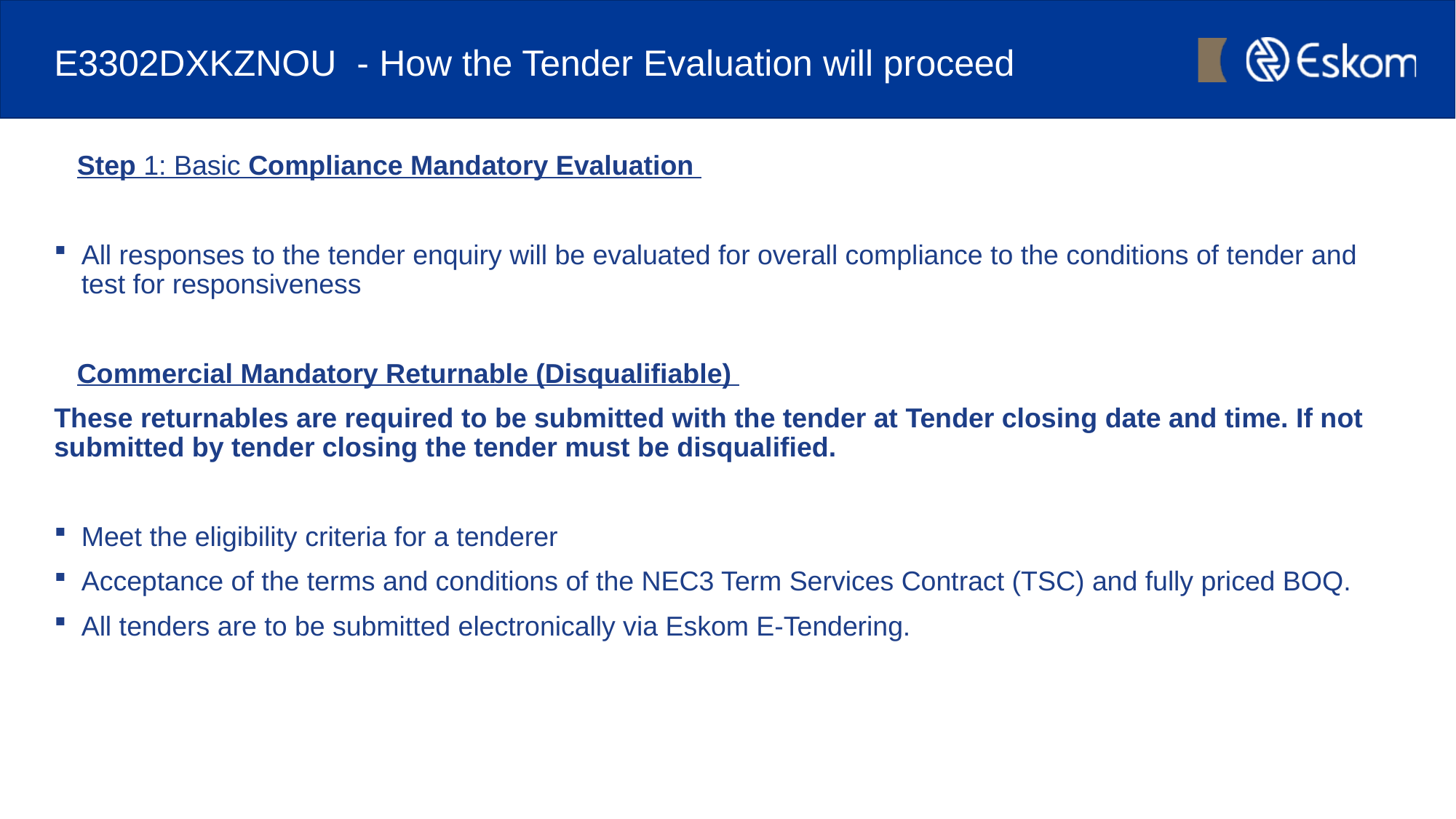

# E3302DXKZNOU  - How the Tender Evaluation will proceed
   Step 1: Basic Compliance Mandatory Evaluation

All responses to the tender enquiry will be evaluated for overall compliance to the conditions of tender and test for responsiveness

   Commercial Mandatory Returnable (Disqualifiable)
These returnables are required to be submitted with the tender at Tender closing date and time. If not    submitted by tender closing the tender must be disqualified.

Meet the eligibility criteria for a tenderer
Acceptance of the terms and conditions of the NEC3 Term Services Contract (TSC) and fully priced BOQ.
All tenders are to be submitted electronically via Eskom E-Tendering.